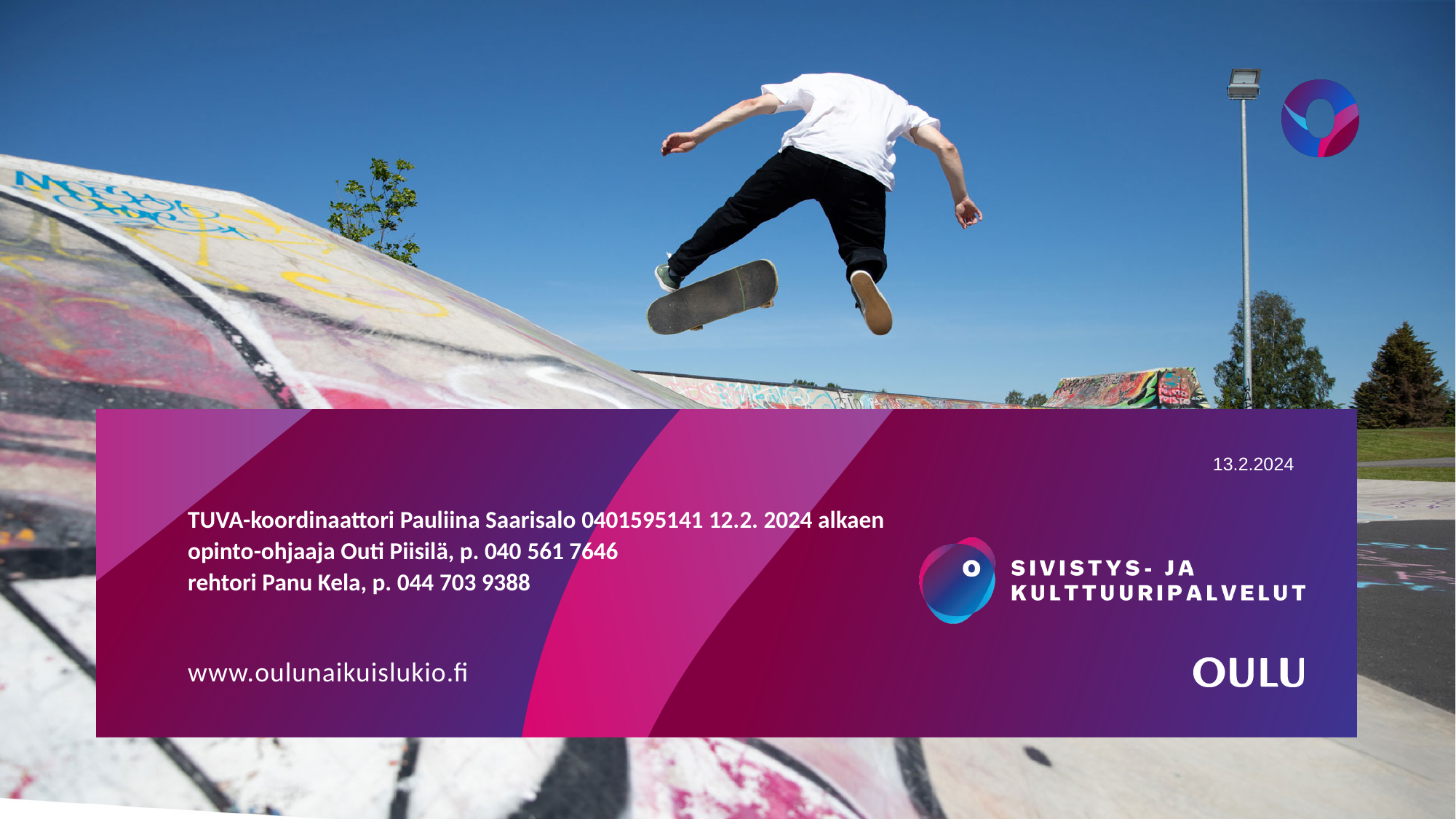

13.2.2024
# TUVA-koordinaattori Pauliina Saarisalo 0401595141 12.2. 2024 alkaen opinto-ohjaaja Outi Piisilä, p. 040 561 7646 rehtori Panu Kela, p. 044 703 9388
www.oulunaikuislukio.fi